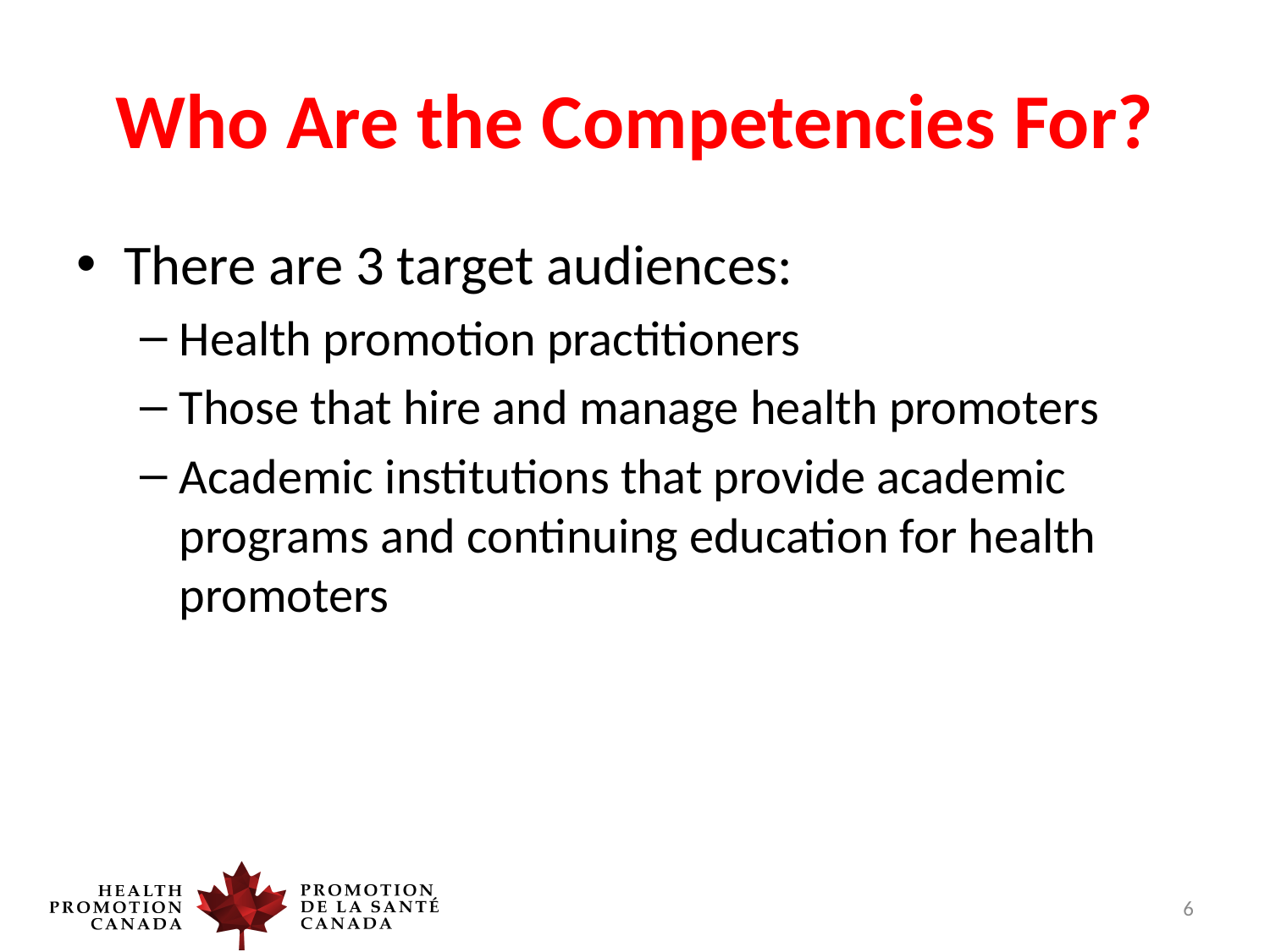

# Who Are the Competencies For?
There are 3 target audiences:
Health promotion practitioners
Those that hire and manage health promoters
Academic institutions that provide academic programs and continuing education for health promoters
6